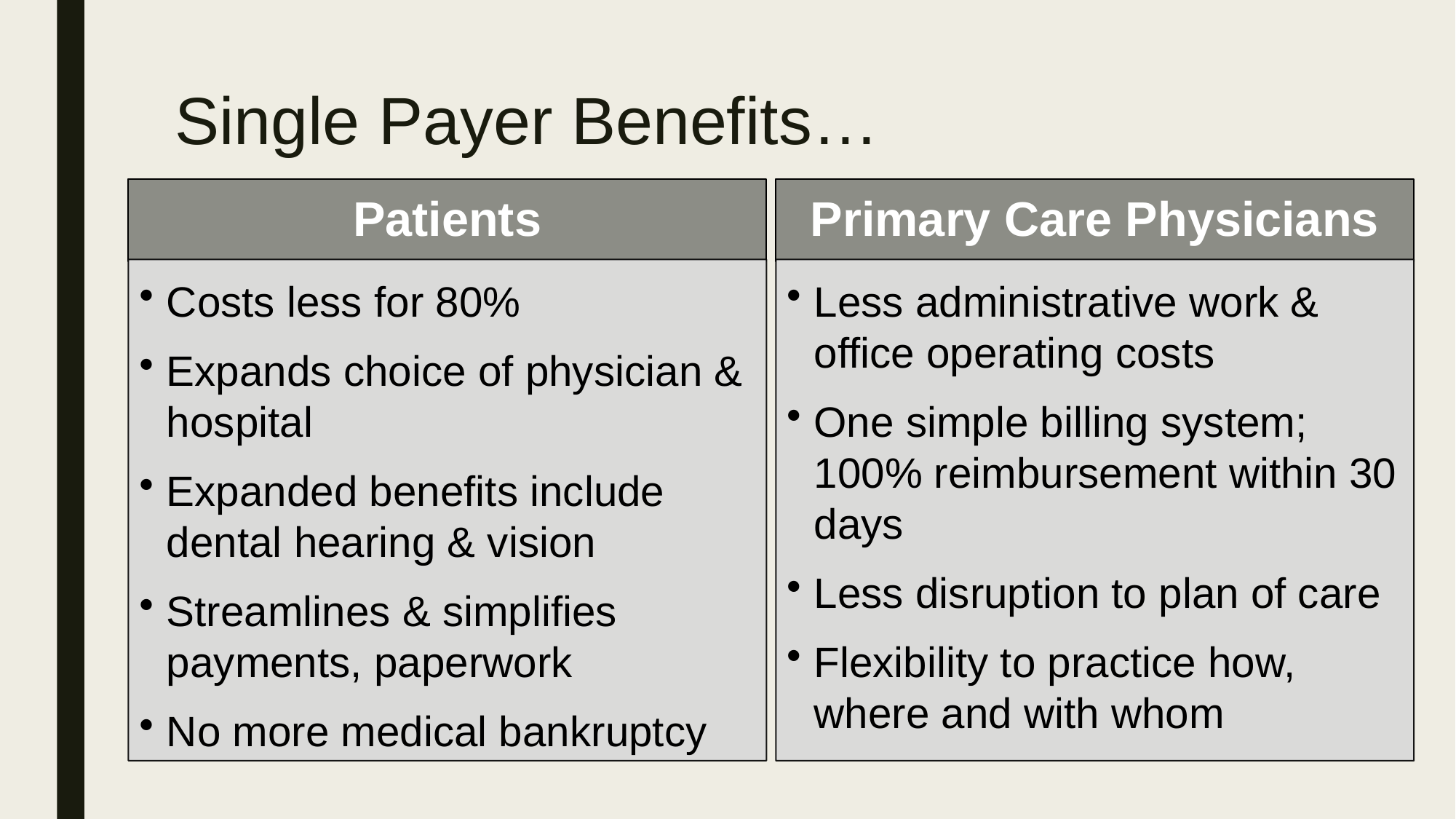

# Single Payer Benefits…
Patients
Primary Care Physicians
Costs less for 80%
Expands choice of physician & hospital
Expanded benefits include dental hearing & vision
Streamlines & simplifies payments, paperwork
No more medical bankruptcy
Less administrative work & office operating costs
One simple billing system; 100% reimbursement within 30 days
Less disruption to plan of care
Flexibility to practice how, where and with whom